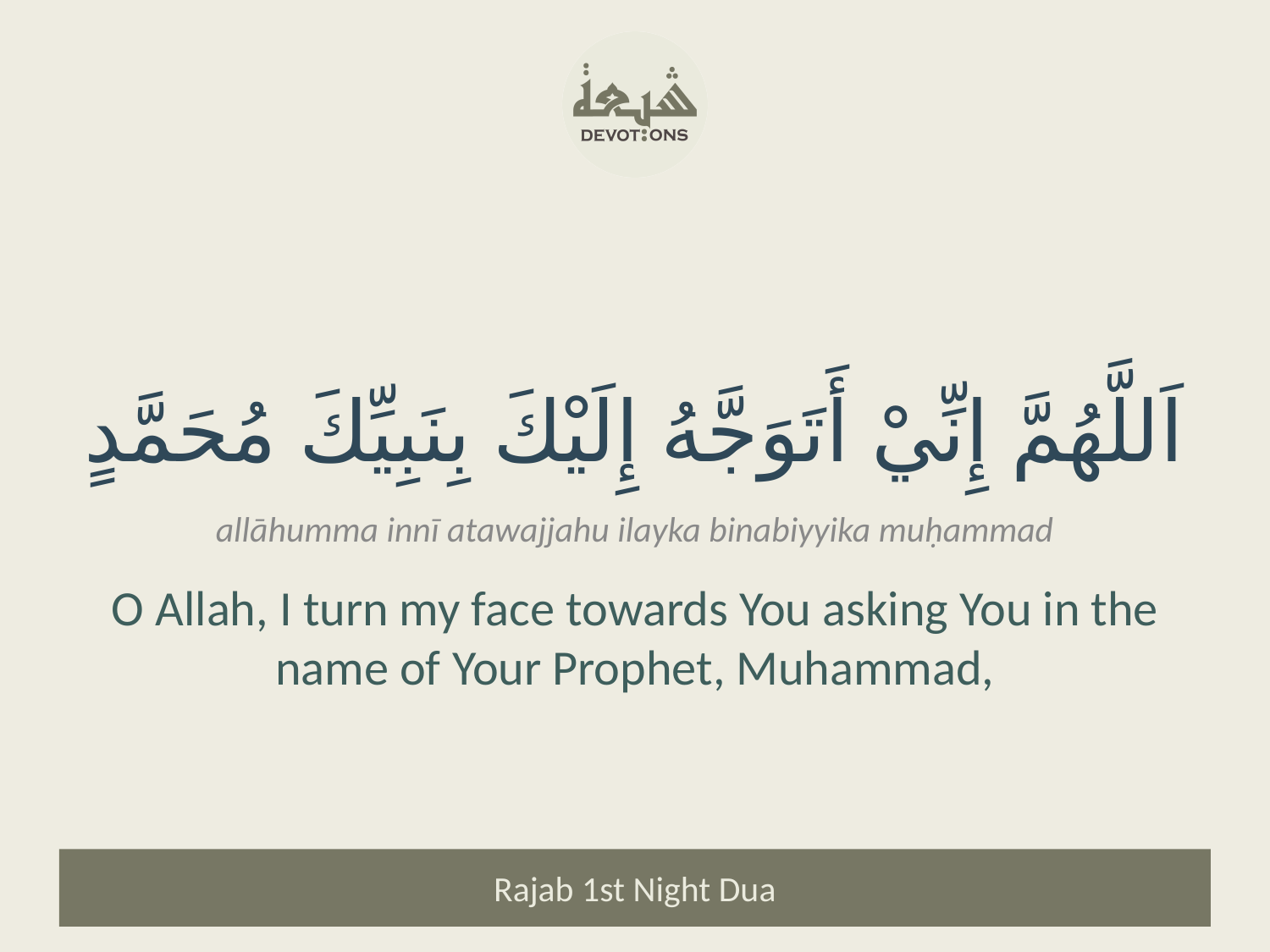

اَللَّهُمَّ إِنِّيْ أَتَوَجَّهُ إِلَيْكَ بِنَبِيِّكَ مُحَمَّدٍ
allāhumma innī atawajjahu ilayka binabiyyika muḥammad
O Allah, I turn my face towards You asking You in the name of Your Prophet, Muhammad,
Rajab 1st Night Dua